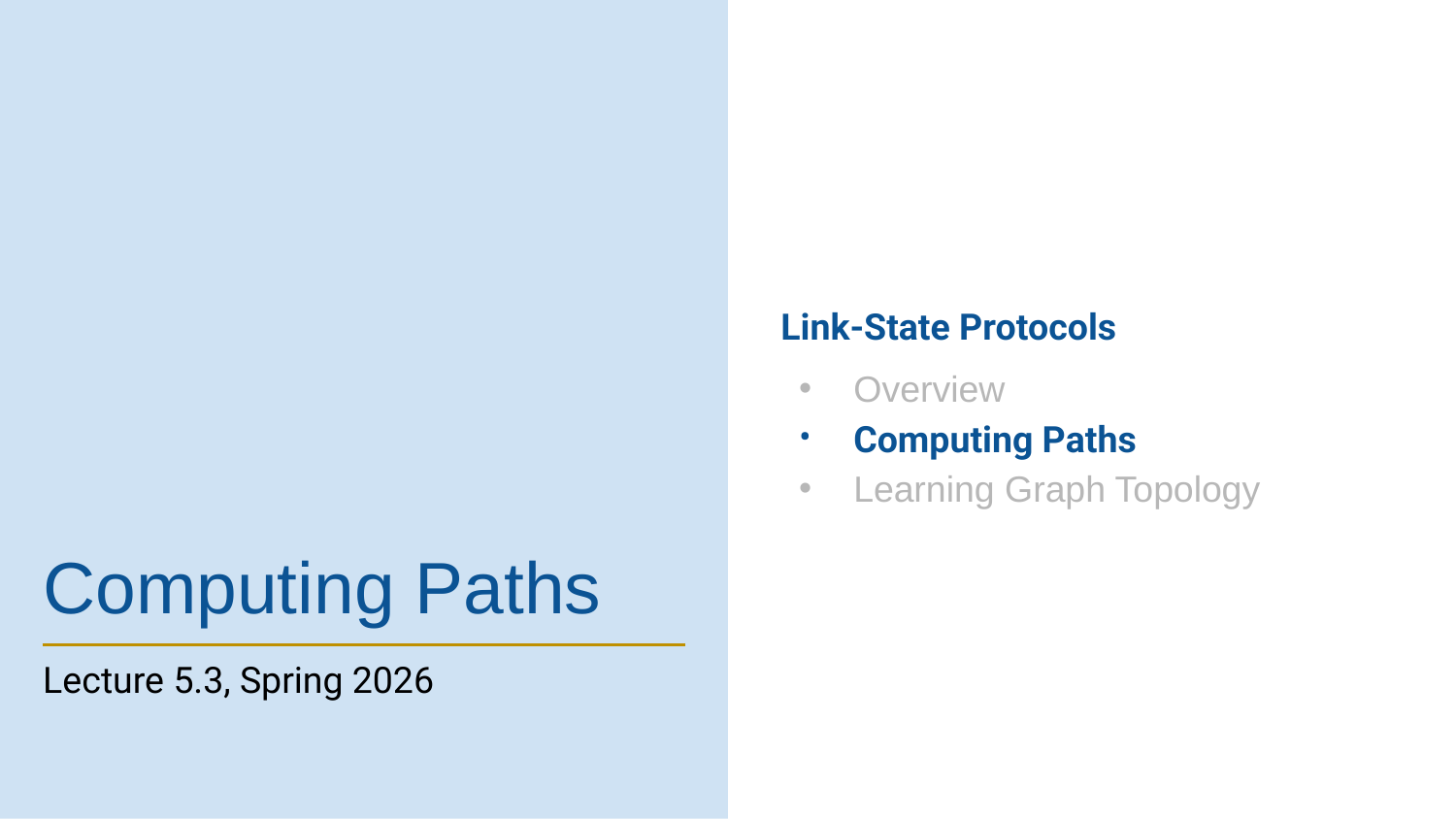

Link-State Protocols
Overview
Computing Paths
Learning Graph Topology
# Computing Paths
Lecture 5.3, Spring 2026